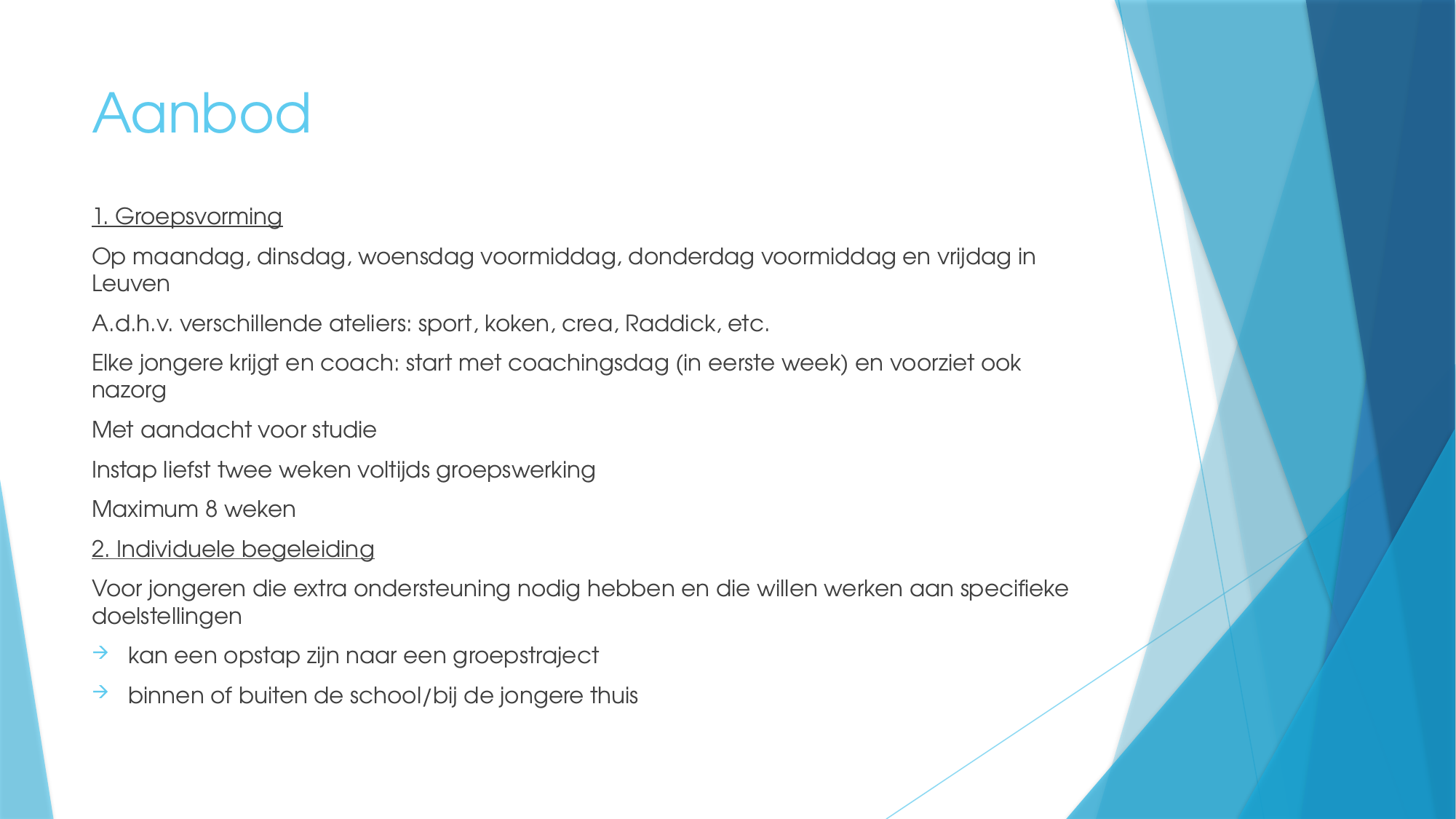

# Aanbod
1. Groepsvorming
Op maandag, dinsdag, woensdag voormiddag, donderdag voormiddag en vrijdag in Leuven
A.d.h.v. verschillende ateliers: sport, koken, crea, Raddick, etc.
Elke jongere krijgt en coach: start met coachingsdag (in eerste week) en voorziet ook nazorg
Met aandacht voor studie
Instap liefst twee weken voltijds groepswerking
Maximum 8 weken
2. Individuele begeleiding
Voor jongeren die extra ondersteuning nodig hebben en die willen werken aan specifieke doelstellingen
kan een opstap zijn naar een groepstraject
binnen of buiten de school/bij de jongere thuis